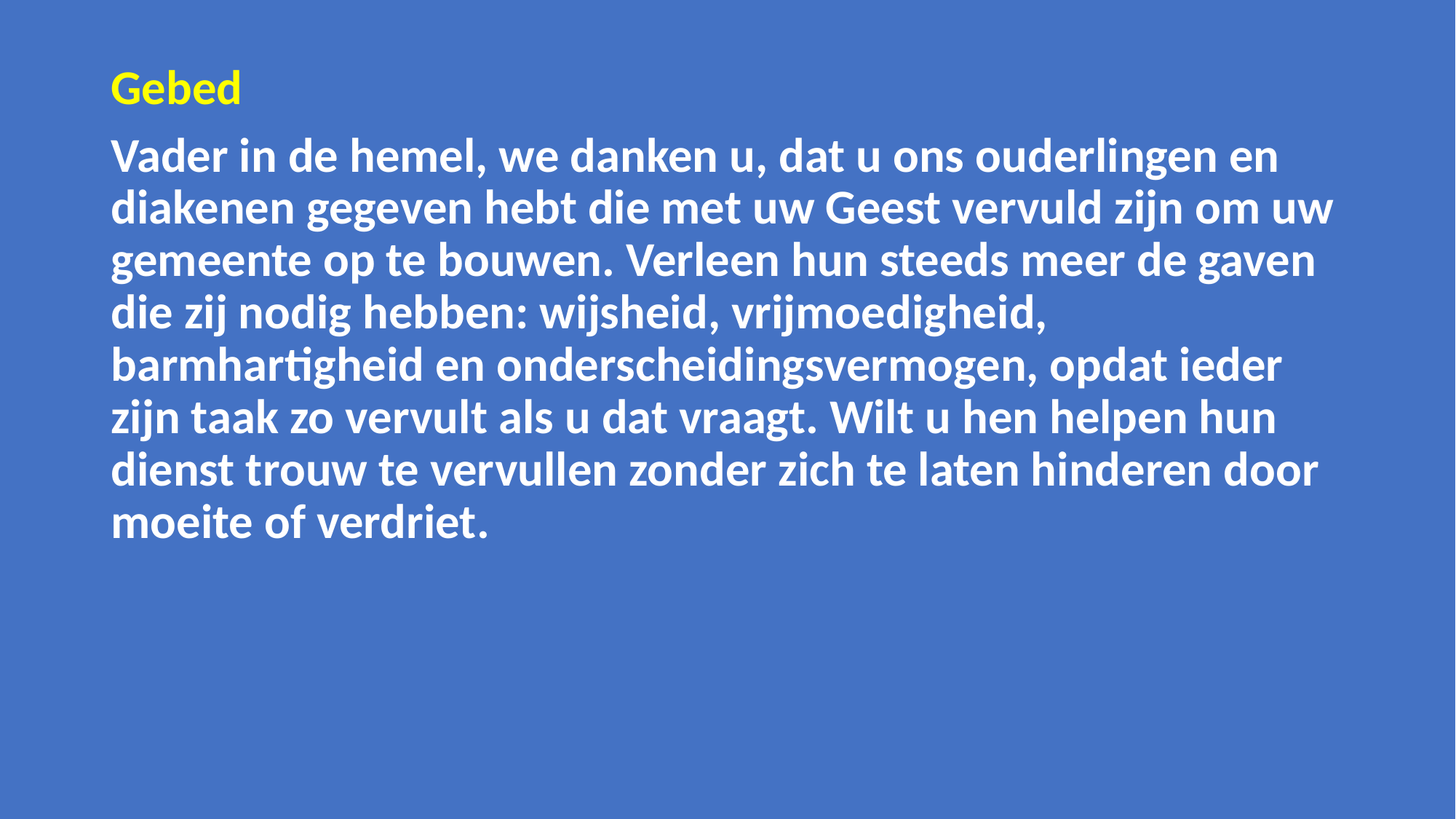

Gebed
Vader in de hemel, we danken u, dat u ons ouderlingen en diakenen gegeven hebt die met uw Geest vervuld zijn om uw gemeente op te bouwen. Verleen hun steeds meer de gaven die zij nodig hebben: wijsheid, vrijmoedigheid, barmhartigheid en onderscheidingsvermogen, opdat ieder zijn taak zo vervult als u dat vraagt. Wilt u hen helpen hun dienst trouw te vervullen zonder zich te laten hinderen door moeite of verdriet.